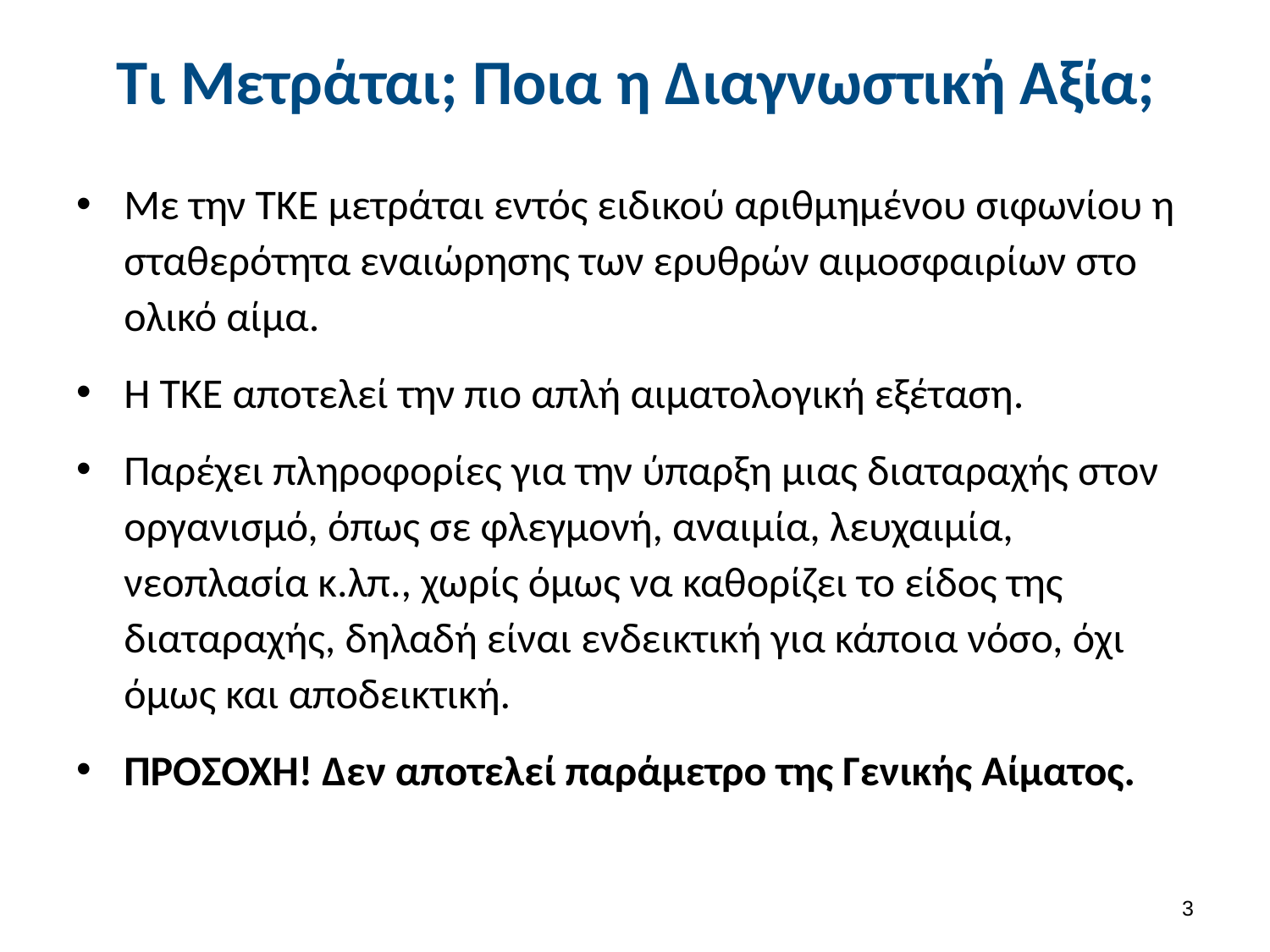

# Τι Μετράται; Ποια η Διαγνωστική Αξία;
Με την ΤΚΕ μετράται εντός ειδικού αριθμημένου σιφωνίου η σταθερότητα εναιώρησης των ερυθρών αιμοσφαιρίων στο ολικό αίμα.
Η ΤΚΕ αποτελεί την πιο απλή αιματολογική εξέταση.
Παρέχει πληροφορίες για την ύπαρξη μιας διαταραχής στον οργανισμό, όπως σε φλεγμονή, αναιμία, λευχαιμία, νεοπλασία κ.λπ., χωρίς όμως να καθορίζει το είδος της διαταραχής, δηλαδή είναι ενδεικτική για κάποια νόσο, όχι όμως και αποδεικτική.
ΠΡΟΣΟΧΗ! Δεν αποτελεί παράμετρο της Γενικής Αίματος.

3